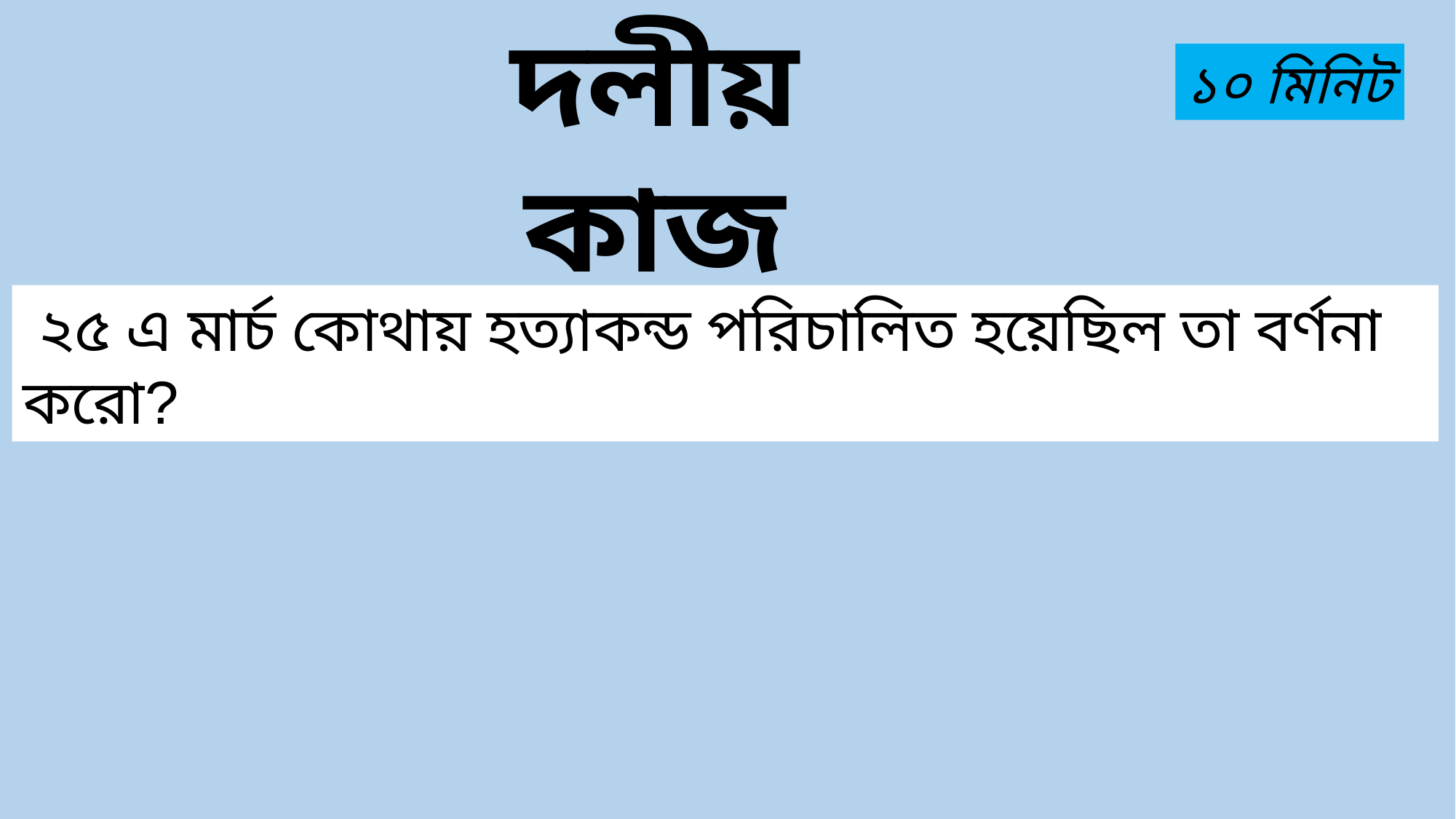

দলীয়  কাজ
১০ মিনিট
 ২৫ এ মার্চ কোথায় হত্যাকন্ড পরিচালিত হয়েছিল তা বর্ণনা  করো?